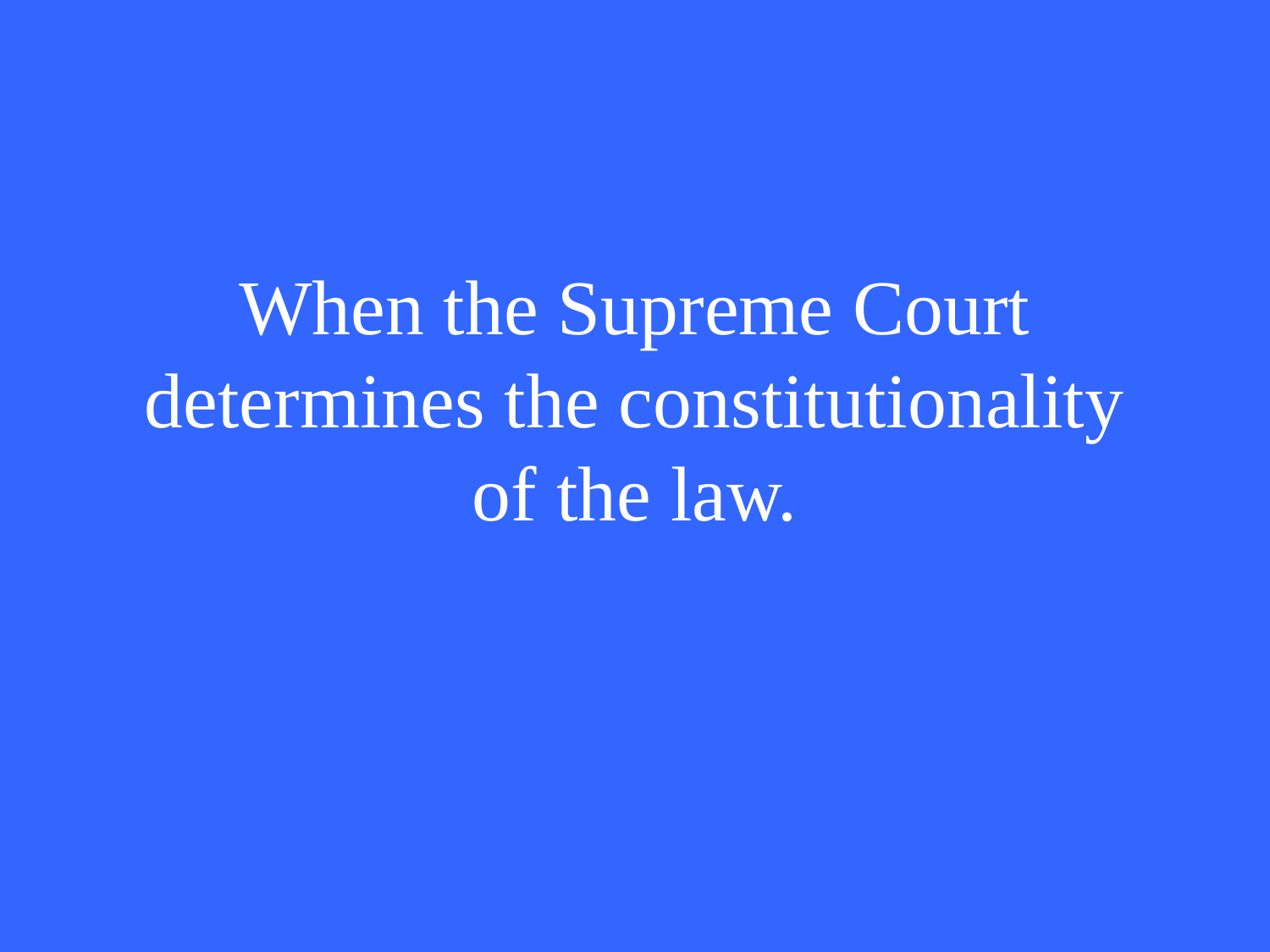

# When the Supreme Court determines the constitutionality of the law.